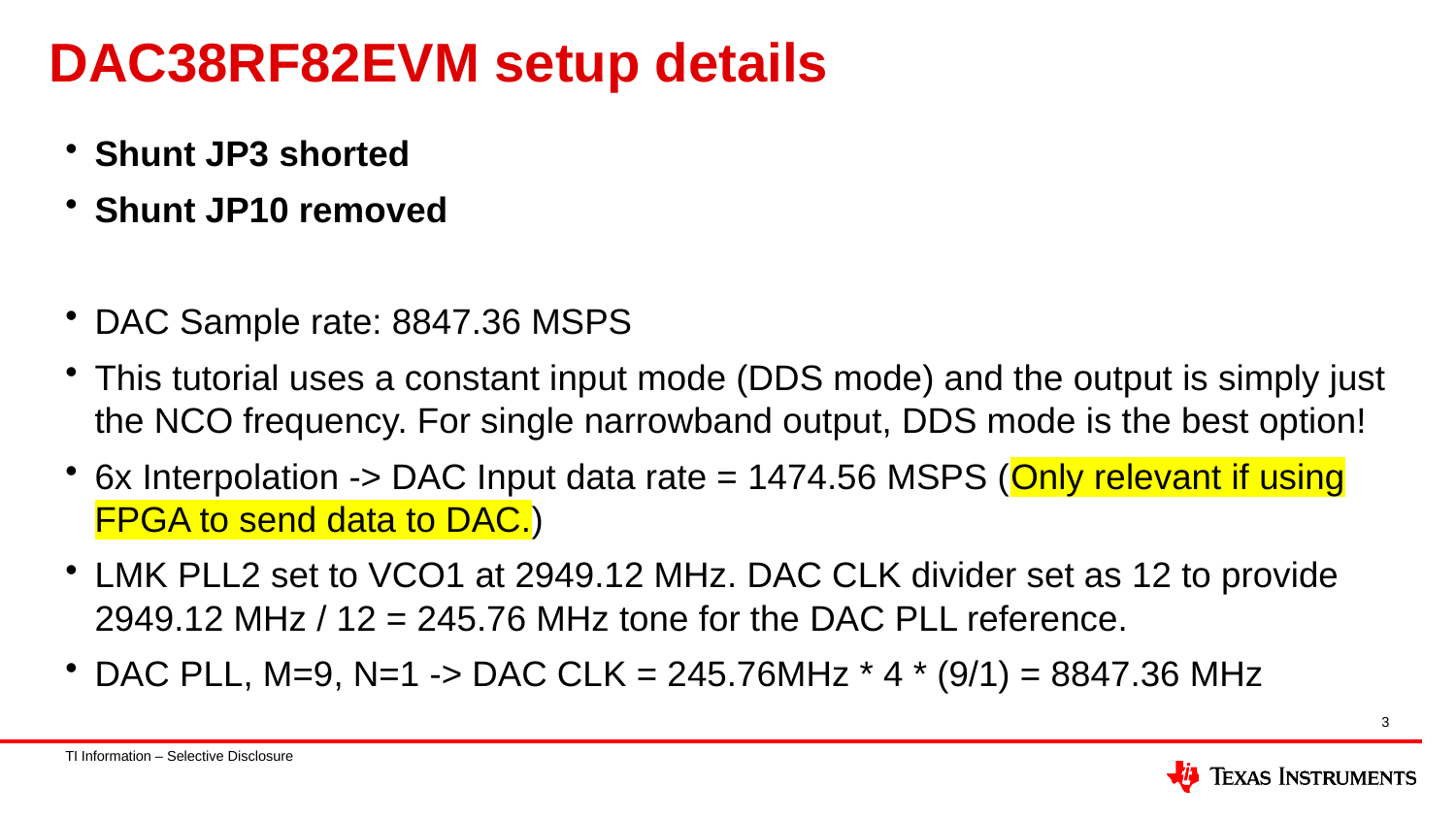

# DAC38RF82EVM setup details
Shunt JP3 shorted
Shunt JP10 removed

DAC Sample rate: 8847.36 MSPS
This tutorial uses a constant input mode (DDS mode) and the output is simply just the NCO frequency. For single narrowband output, DDS mode is the best option!
6x Interpolation -> DAC Input data rate = 1474.56 MSPS (Only relevant if using FPGA to send data to DAC.)
LMK PLL2 set to VCO1 at 2949.12 MHz. DAC CLK divider set as 12 to provide 2949.12 MHz / 12 = 245.76 MHz tone for the DAC PLL reference.
DAC PLL, M=9, N=1 -> DAC CLK = 245.76MHz * 4 * (9/1) = 8847.36 MHz
3